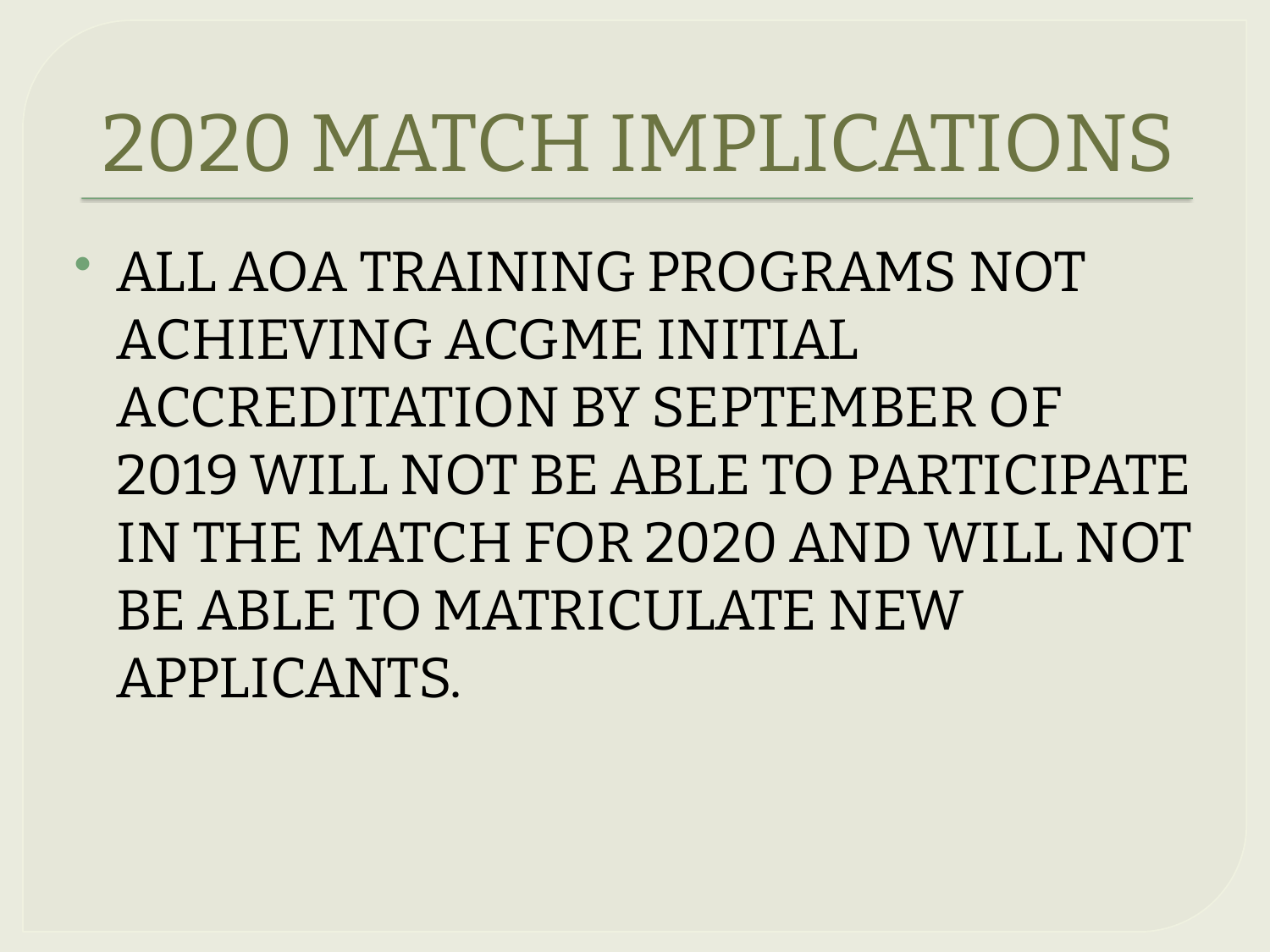

# 2020 MATCH IMPLICATIONS
ALL AOA TRAINING PROGRAMS NOT ACHIEVING ACGME INITIAL ACCREDITATION BY SEPTEMBER OF 2019 WILL NOT BE ABLE TO PARTICIPATE IN THE MATCH FOR 2020 AND WILL NOT BE ABLE TO MATRICULATE NEW APPLICANTS.